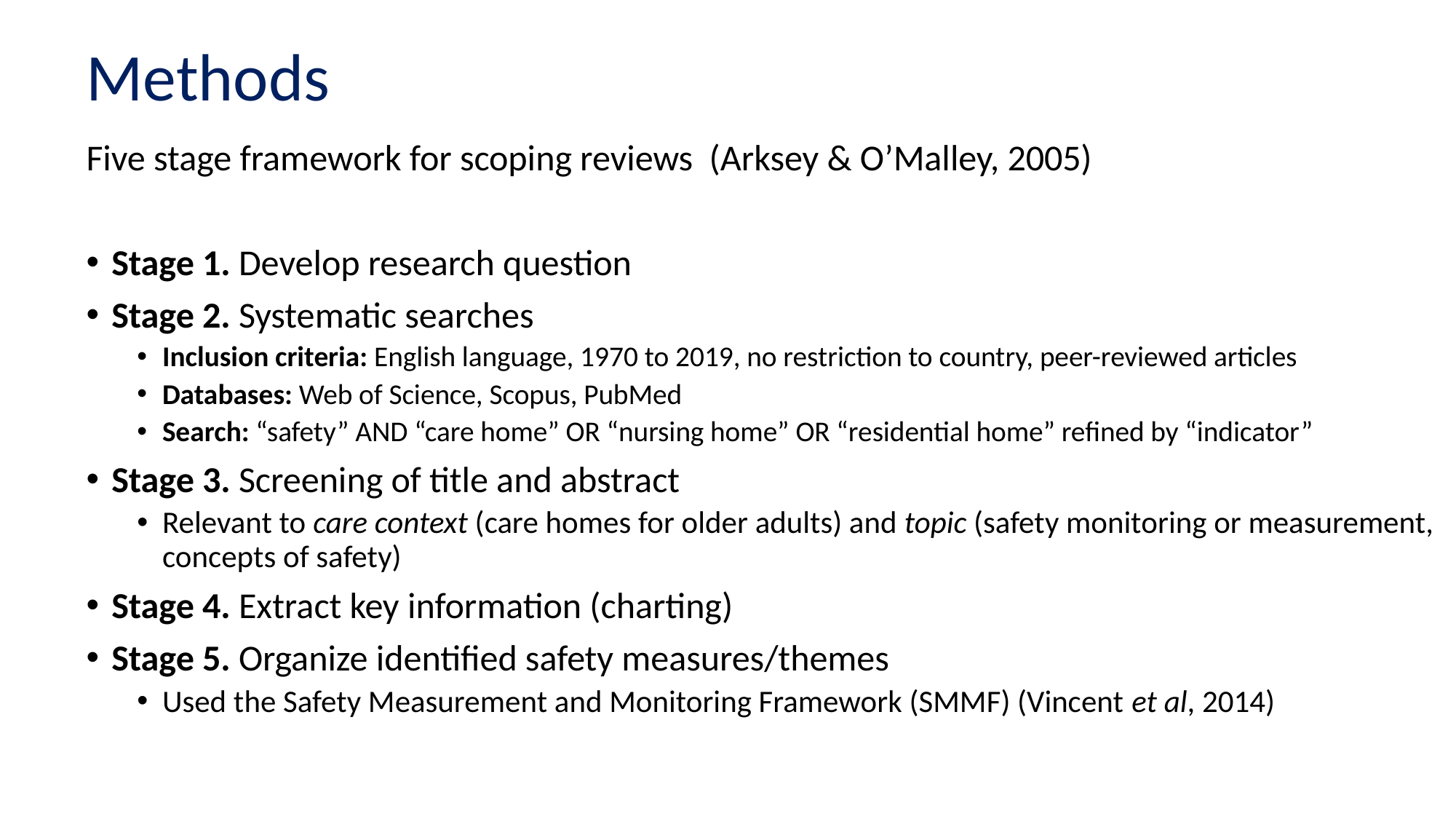

# Methods
Five stage framework for scoping reviews  (Arksey & O’Malley, 2005)

Stage 1. Develop research question
Stage 2. Systematic searches
Inclusion criteria: English language, 1970 to 2019, no restriction to country, peer-reviewed articles
Databases: Web of Science, Scopus, PubMed
Search: “safety” AND “care home” OR “nursing home” OR “residential home” refined by “indicator”
Stage 3. Screening of title and abstract
Relevant to care context (care homes for older adults) and topic (safety monitoring or measurement, concepts of safety)
Stage 4. Extract key information (charting)
Stage 5. Organize identified safety measures/themes
Used the Safety Measurement and Monitoring Framework (SMMF) (Vincent et al, 2014)